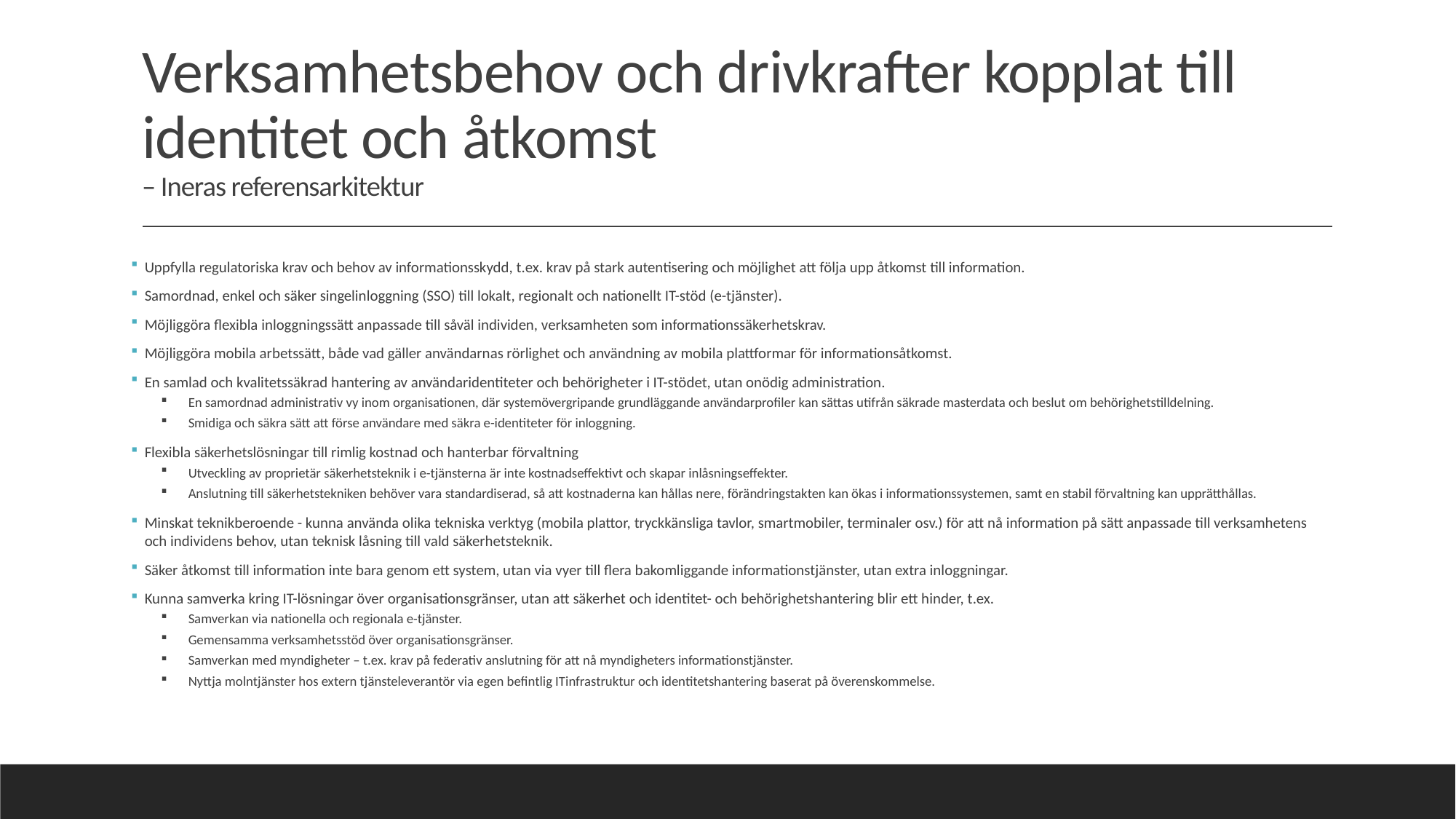

# Verksamhetsbehov och drivkrafter kopplat till identitet och åtkomst – Ineras referensarkitektur
Uppfylla regulatoriska krav och behov av informationsskydd, t.ex. krav på stark autentisering och möjlighet att följa upp åtkomst till information.
Samordnad, enkel och säker singelinloggning (SSO) till lokalt, regionalt och nationellt IT-stöd (e-tjänster).
Möjliggöra flexibla inloggningssätt anpassade till såväl individen, verksamheten som informationssäkerhetskrav.
Möjliggöra mobila arbetssätt, både vad gäller användarnas rörlighet och användning av mobila plattformar för informationsåtkomst.
En samlad och kvalitetssäkrad hantering av användaridentiteter och behörigheter i IT-stödet, utan onödig administration.
En samordnad administrativ vy inom organisationen, där systemövergripande grundläggande användarprofiler kan sättas utifrån säkrade masterdata och beslut om behörighetstilldelning.
Smidiga och säkra sätt att förse användare med säkra e-identiteter för inloggning.
Flexibla säkerhetslösningar till rimlig kostnad och hanterbar förvaltning
Utveckling av proprietär säkerhetsteknik i e-tjänsterna är inte kostnadseffektivt och skapar inlåsningseffekter.
Anslutning till säkerhetstekniken behöver vara standardiserad, så att kostnaderna kan hållas nere, förändringstakten kan ökas i informationssystemen, samt en stabil förvaltning kan upprätthållas.
Minskat teknikberoende - kunna använda olika tekniska verktyg (mobila plattor, tryckkänsliga tavlor, smartmobiler, terminaler osv.) för att nå information på sätt anpassade till verksamhetens och individens behov, utan teknisk låsning till vald säkerhetsteknik.
Säker åtkomst till information inte bara genom ett system, utan via vyer till flera bakomliggande informationstjänster, utan extra inloggningar.
Kunna samverka kring IT-lösningar över organisationsgränser, utan att säkerhet och identitet- och behörighetshantering blir ett hinder, t.ex.
Samverkan via nationella och regionala e-tjänster.
Gemensamma verksamhetsstöd över organisationsgränser.
Samverkan med myndigheter – t.ex. krav på federativ anslutning för att nå myndigheters informationstjänster.
Nyttja molntjänster hos extern tjänsteleverantör via egen befintlig ITinfrastruktur och identitetshantering baserat på överenskommelse.